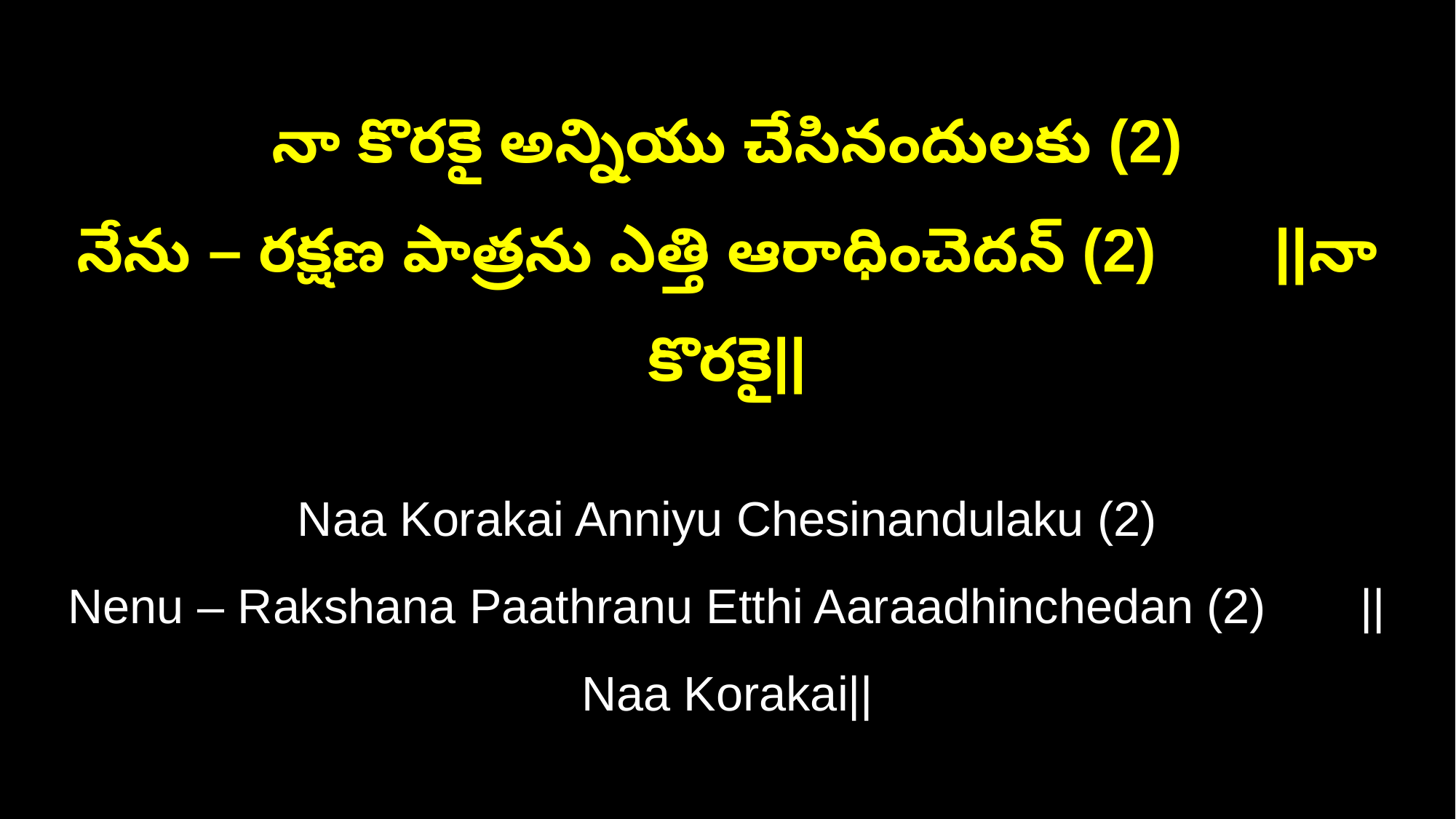

నా కొరకై అన్నియు చేసినందులకు (2)
నేను – రక్షణ పాత్రను ఎత్తి ఆరాధించెదన్ (2)       ||నా కొరకై||
Naa Korakai Anniyu Chesinandulaku (2)
Nenu – Rakshana Paathranu Etthi Aaraadhinchedan (2)       ||Naa Korakai||